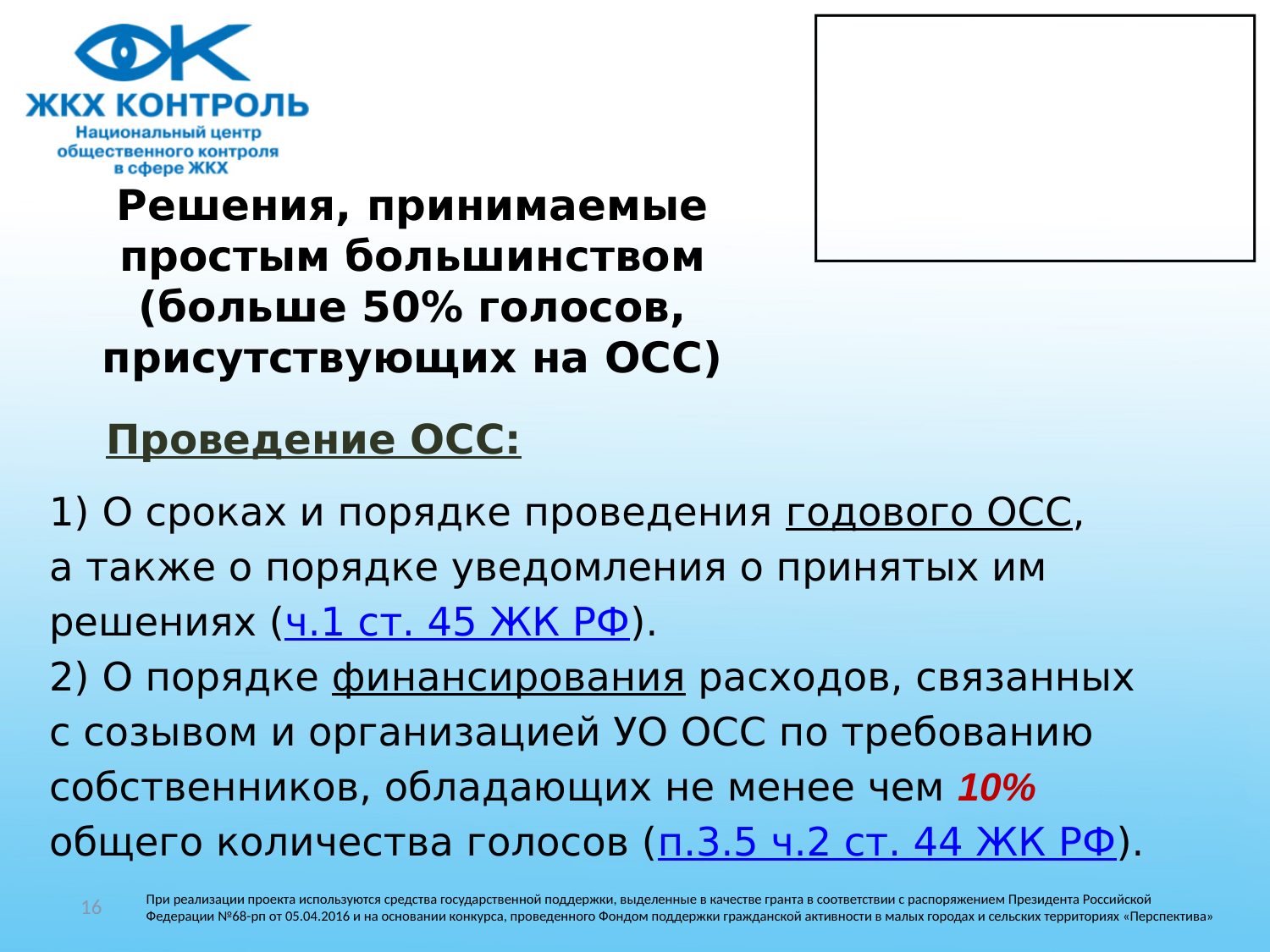

# Решения, принимаемые простым большинством (больше 50% голосов, присутствующих на ОСС)
    Проведение ОСС:
1) О сроках и порядке проведения годового ОСС,
а также о порядке уведомления о принятых им
решениях (ч.1 ст. 45 ЖК РФ).
2) О порядке финансирования расходов, связанных
с созывом и организацией УО ОСС по требованию
собственников, обладающих не менее чем 10%
общего количества голосов (п.3.5 ч.2 ст. 44 ЖК РФ).

16